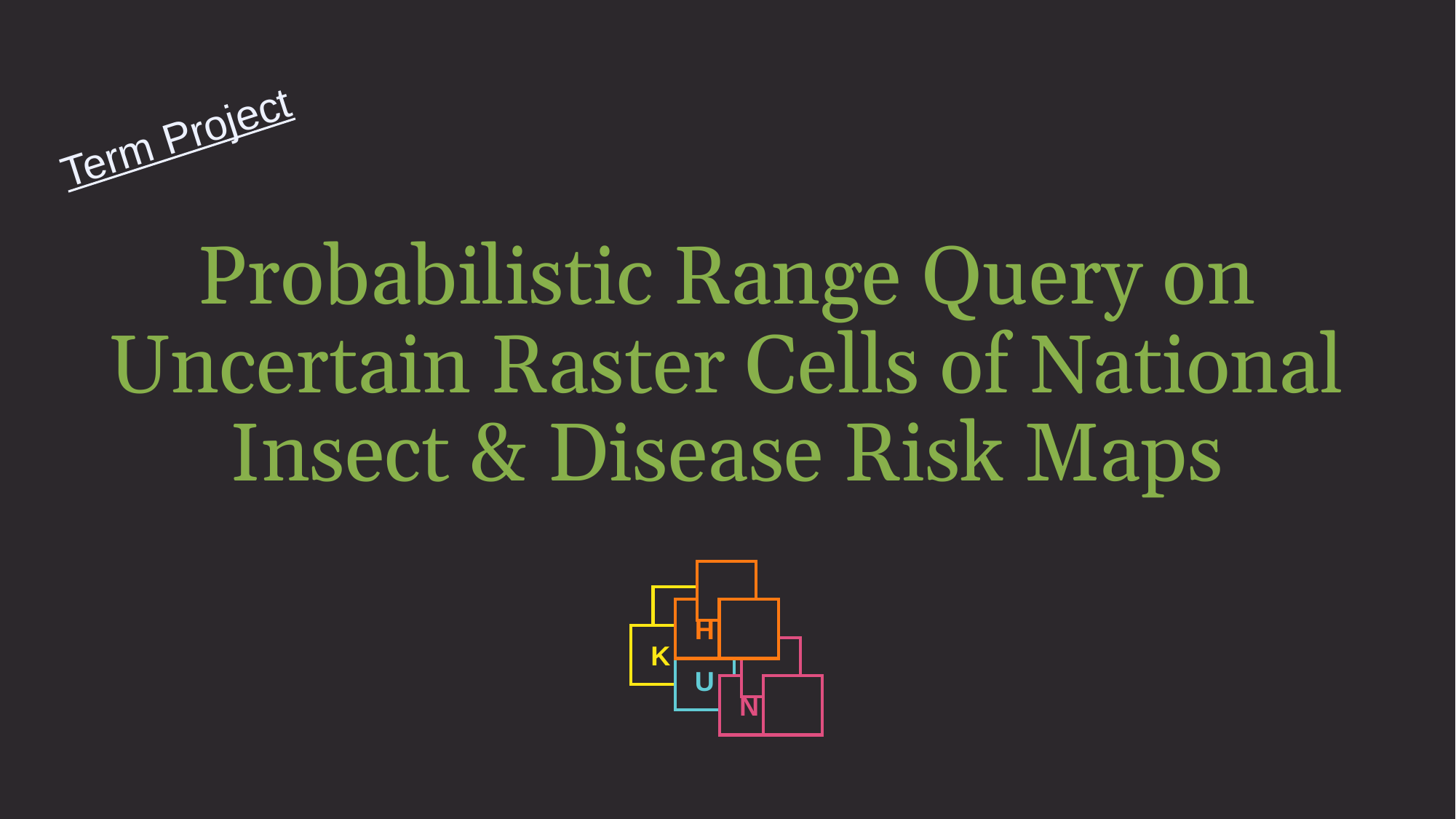

Term Project
# Probabilistic Range Query on Uncertain Raster Cells of National Insect & Disease Risk Maps

H

K

N
U